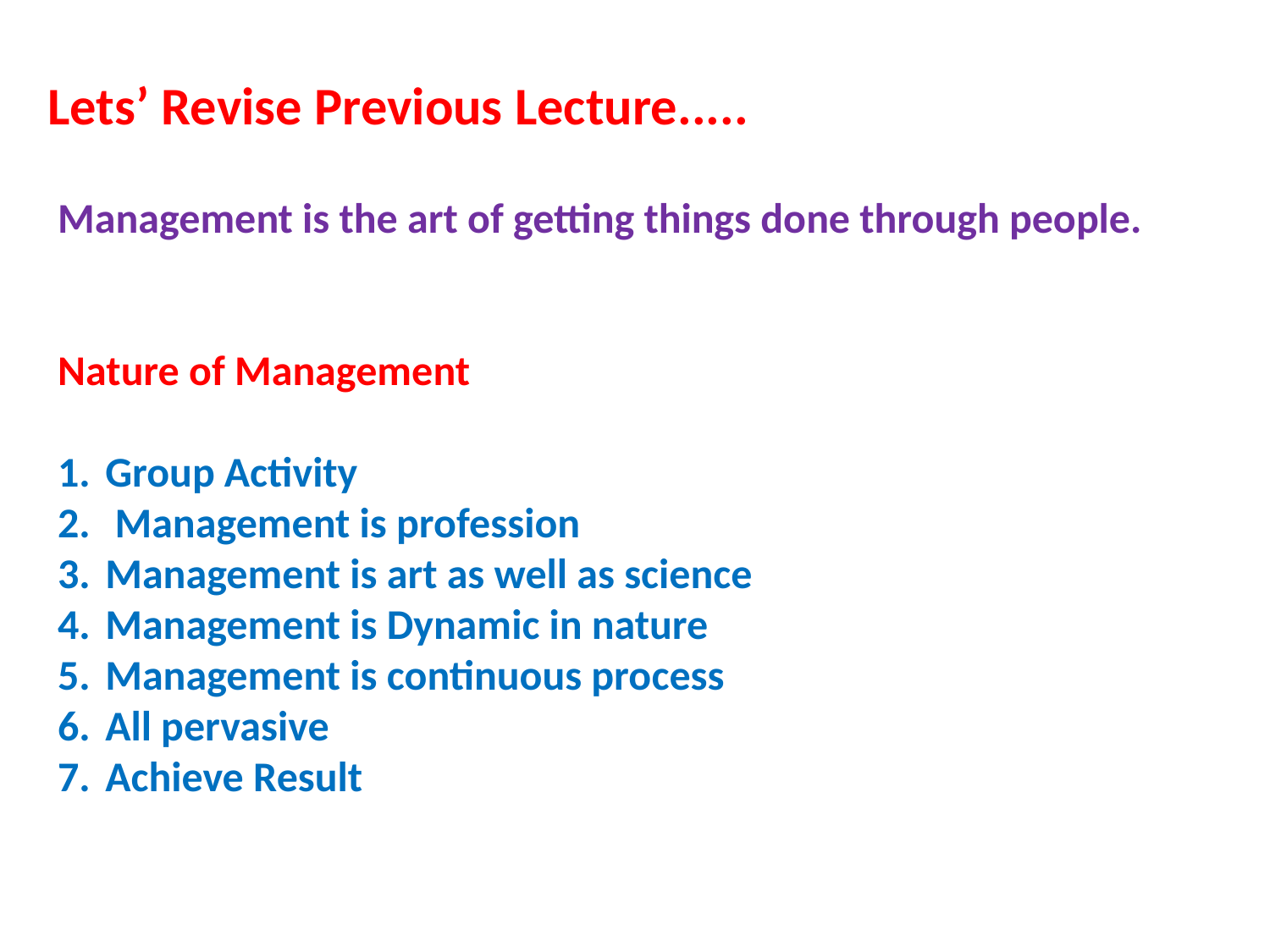

# Lets’ Revise Previous Lecture.....
Management is the art of getting things done through people.

Nature of Management

Group Activity
 Management is profession
Management is art as well as science
Management is Dynamic in nature
Management is continuous process
All pervasive
Achieve Result